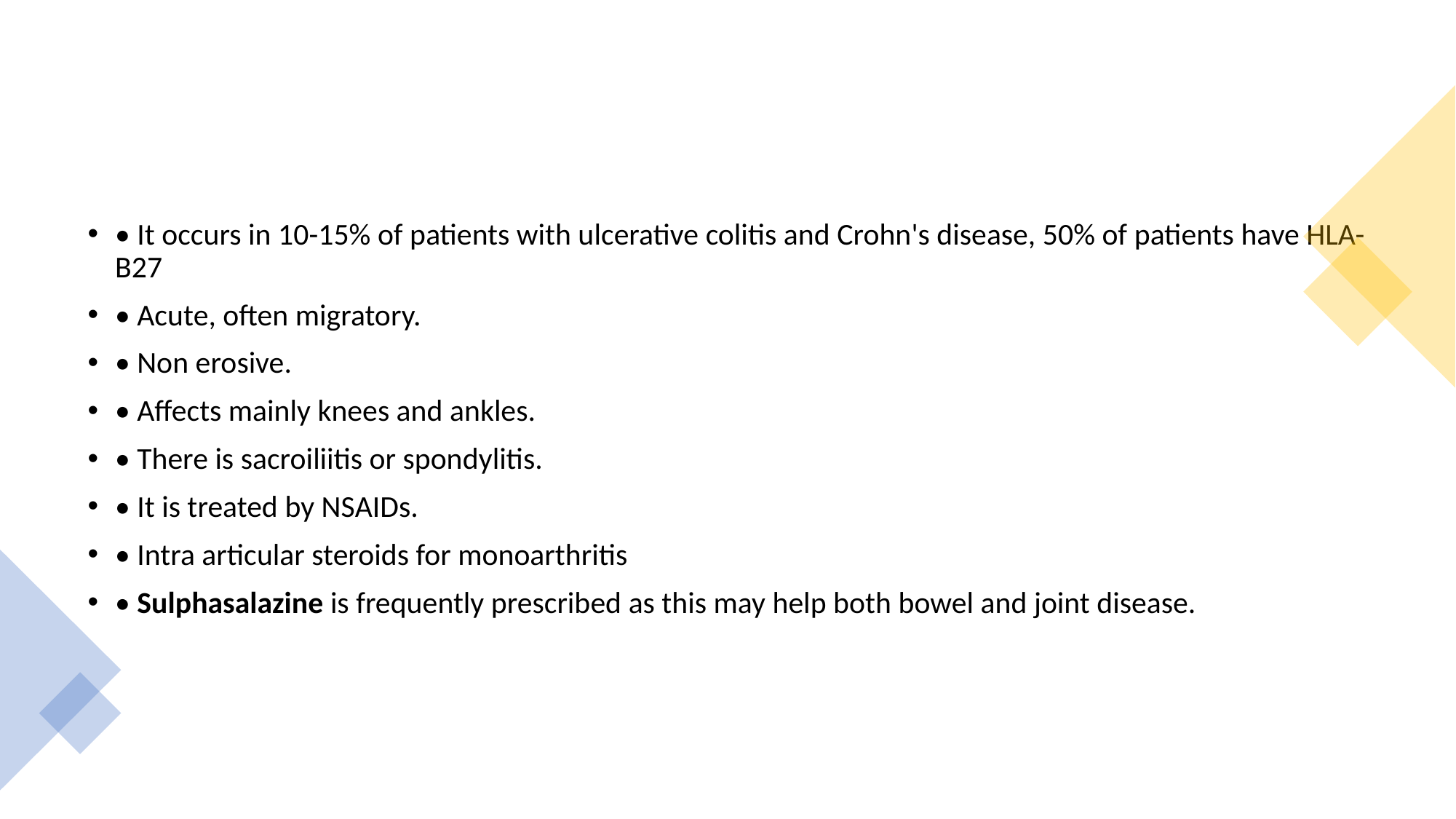

#

• It occurs in 10-15% of patients with ulcerative colitis and Crohn's disease, 50% of patients have HLA-B27
• Acute, often migratory.
• Non erosive.
• Affects mainly knees and ankles.
• There is sacroiliitis or spondylitis.
• It is treated by NSAIDs.
• Intra articular steroids for monoarthritis
• Sulphasalazine is frequently prescribed as this may help both bowel and joint disease.